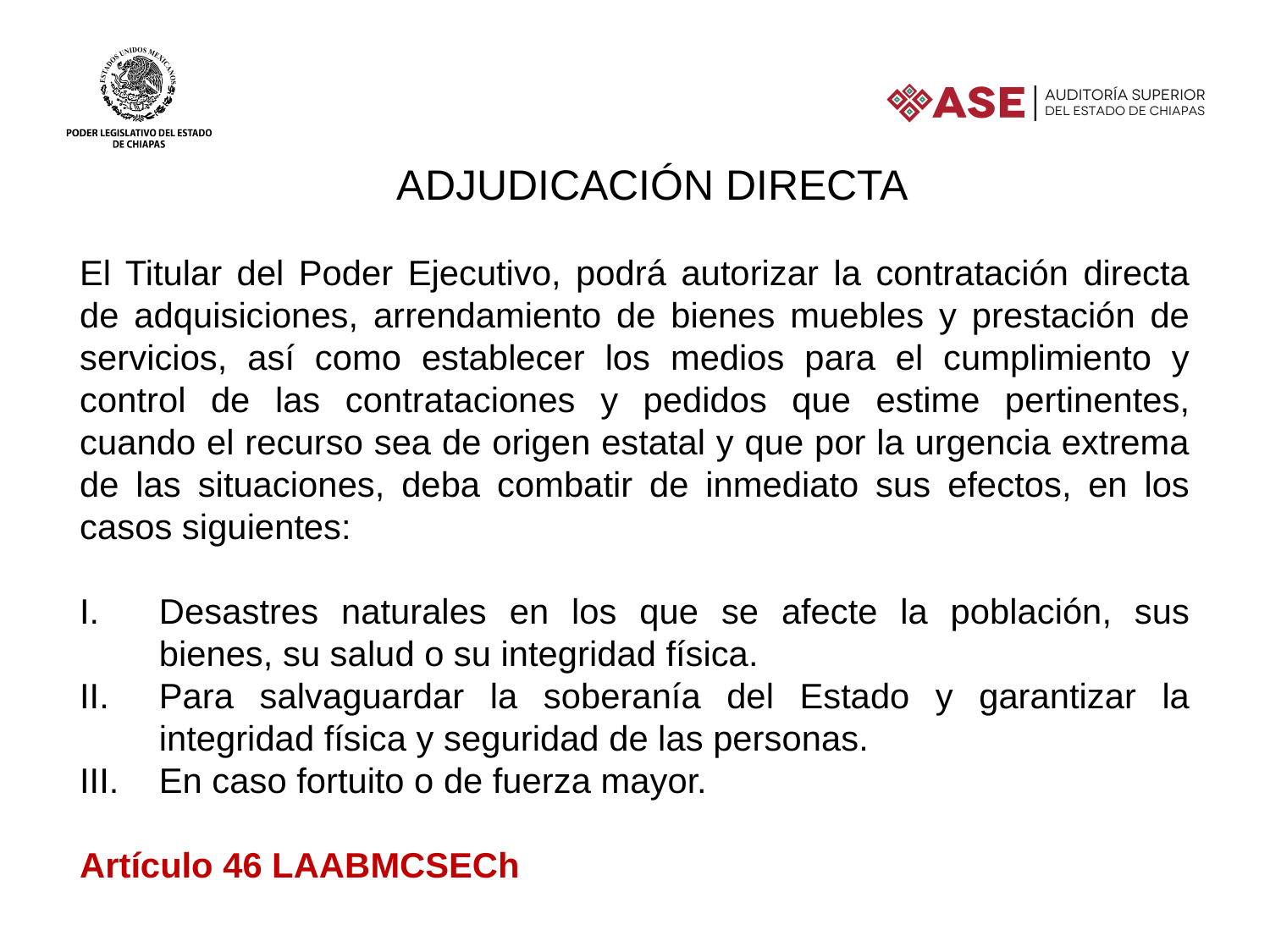

Adjudicación directa
El Titular del Poder Ejecutivo, podrá autorizar la contratación directa de adquisiciones, arrendamiento de bienes muebles y prestación de servicios, así como establecer los medios para el cumplimiento y control de las contrataciones y pedidos que estime pertinentes, cuando el recurso sea de origen estatal y que por la urgencia extrema de las situaciones, deba combatir de inmediato sus efectos, en los casos siguientes:

Desastres naturales en los que se afecte la población, sus bienes, su salud o su integridad física.
Para salvaguardar la soberanía del Estado y garantizar la integridad física y seguridad de las personas.
En caso fortuito o de fuerza mayor.

Artículo 46 LAABMCSECh